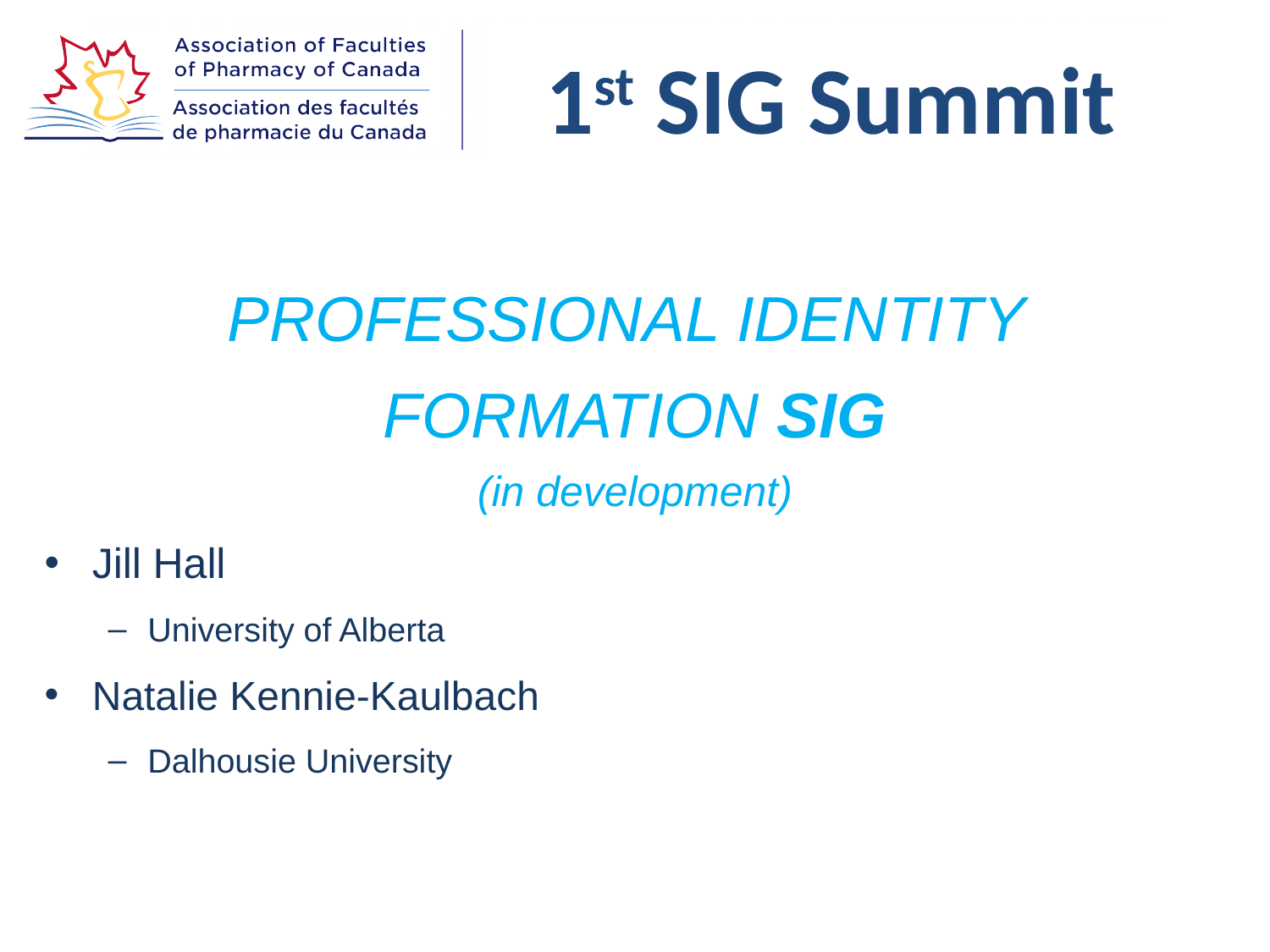

PROFESSIONAL IDENTITY
FORMATION SIG
(in development)
Jill Hall
University of Alberta
Natalie Kennie-Kaulbach
Dalhousie University